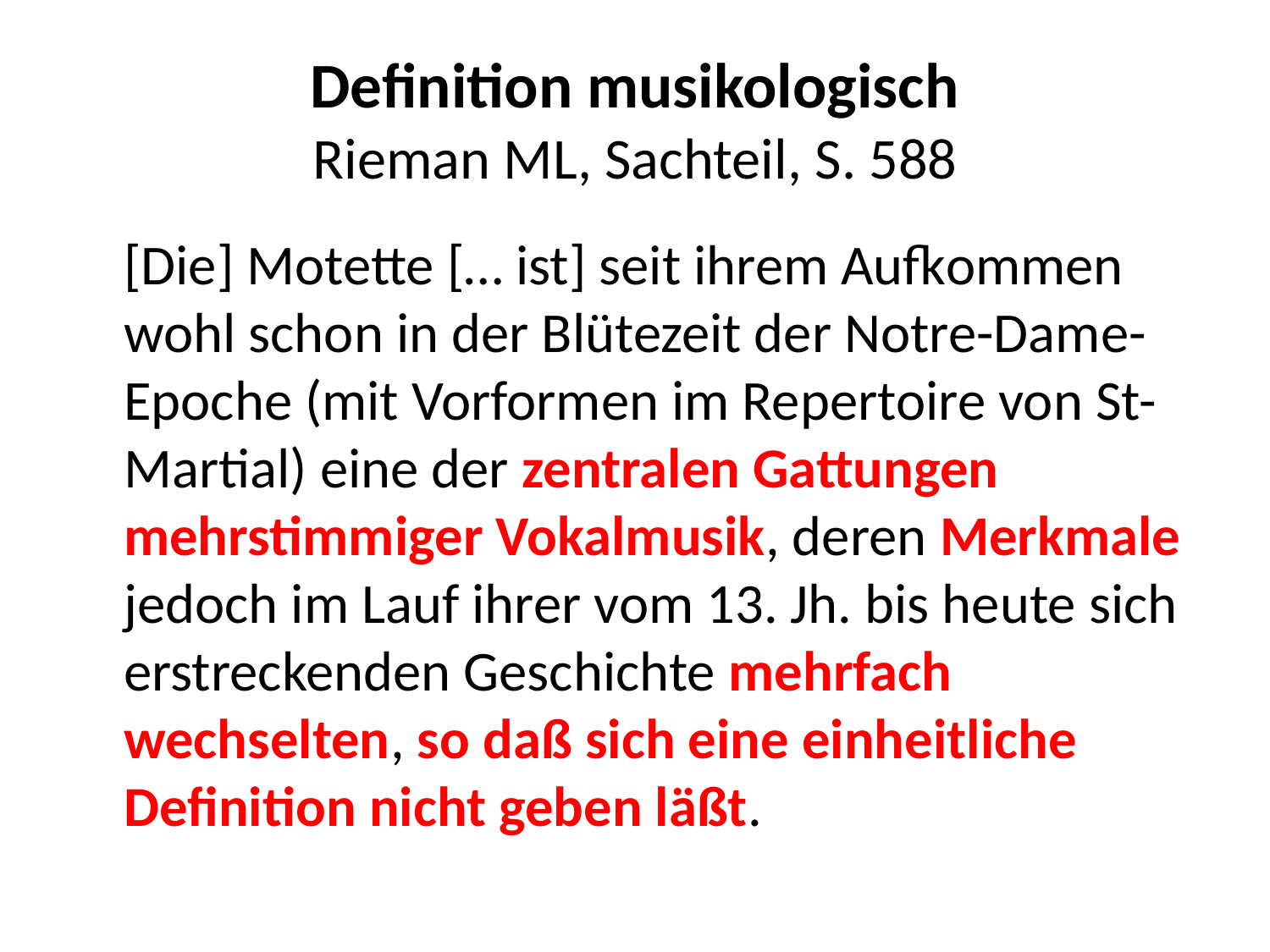

# Definition musikologisch Rieman ML, Sachteil, S. 588
	[Die] Motette [… ist] seit ihrem Aufkommen wohl schon in der Blütezeit der Notre-Dame-Epoche (mit Vorformen im Repertoire von St-Martial) eine der zentralen Gattungen mehrstimmiger Vokalmusik, deren Merkmale jedoch im Lauf ihrer vom 13. Jh. bis heute sich erstreckenden Geschichte mehrfach wechselten, so daß sich eine einheitliche Definition nicht geben läßt.